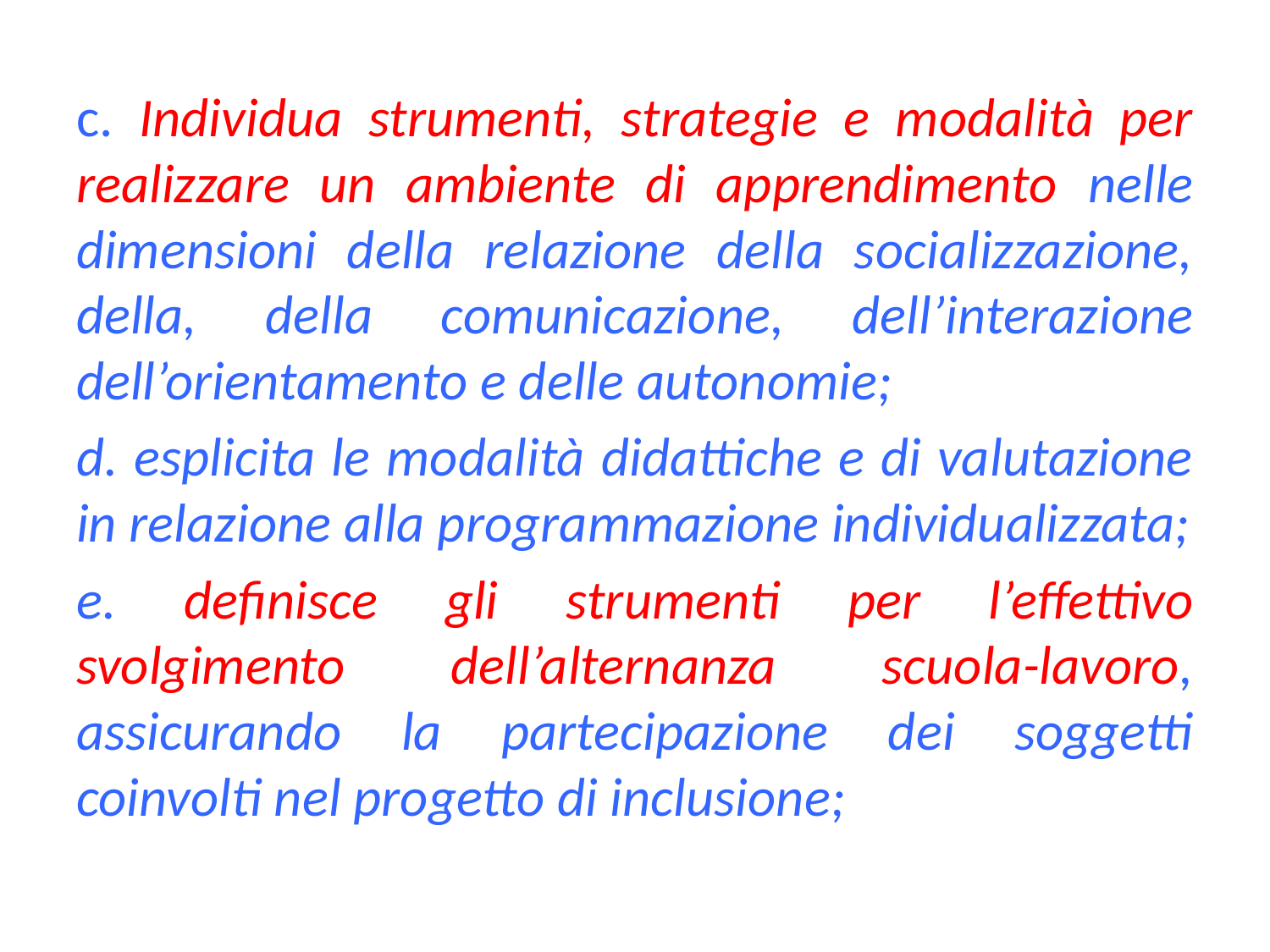

c. Individua strumenti, strategie e modalità per realizzare un ambiente di apprendimento nelle dimensioni della relazione della socializzazione, della, della comunicazione, dell’interazione dell’orientamento e delle autonomie;
d. esplicita le modalità didattiche e di valutazione in relazione alla programmazione individualizzata;
e. definisce gli strumenti per l’effettivo svolgimento dell’alternanza scuola-lavoro, assicurando la partecipazione dei soggetti coinvolti nel progetto di inclusione;